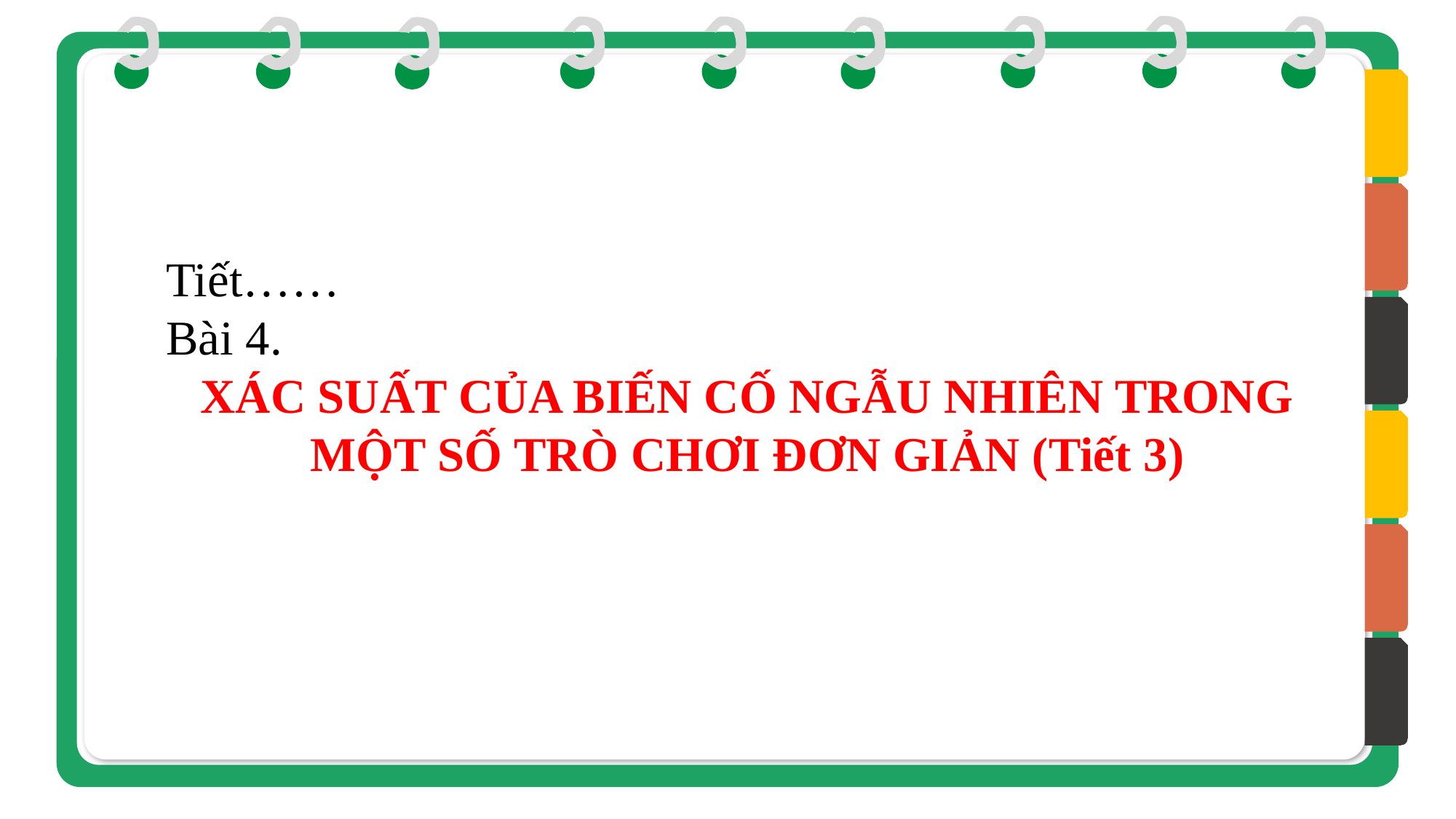

Tiết……
Bài 4.
XÁC SUẤT CỦA BIẾN CỐ NGẪU NHIÊN TRONG MỘT SỐ TRÒ CHƠI ĐƠN GIẢN (Tiết 3)